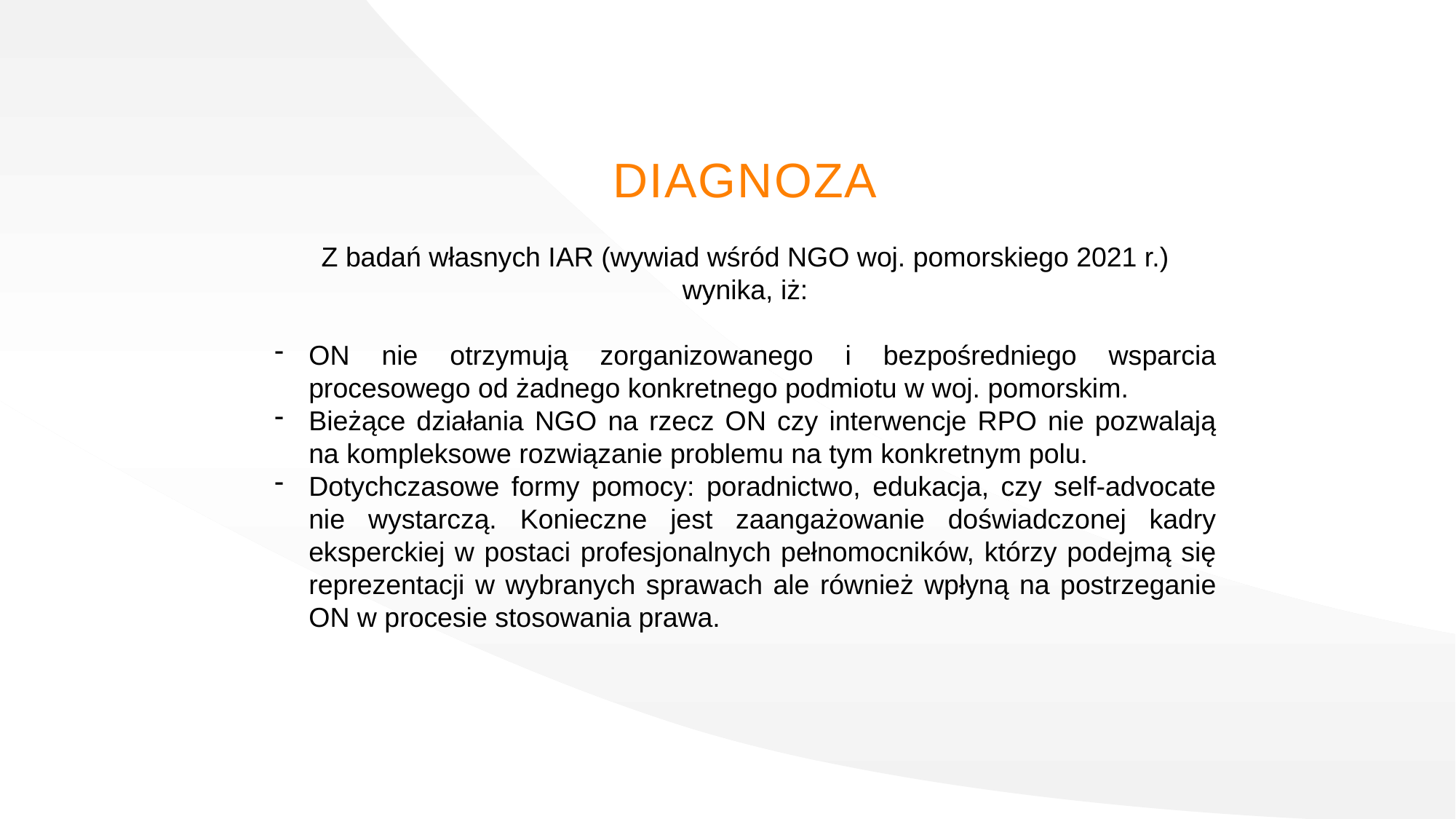

DIAGNOZA

Z badań własnych IAR (wywiad wśród NGO woj. pomorskiego 2021 r.) wynika, iż:

ON nie otrzymują zorganizowanego i bezpośredniego wsparcia procesowego od żadnego konkretnego podmiotu w woj. pomorskim.
Bieżące działania NGO na rzecz ON czy interwencje RPO nie pozwalają na kompleksowe rozwiązanie problemu na tym konkretnym polu.
Dotychczasowe formy pomocy: poradnictwo, edukacja, czy self-advocate nie wystarczą. Konieczne jest zaangażowanie doświadczonej kadry eksperckiej w postaci profesjonalnych pełnomocników, którzy podejmą się reprezentacji w wybranych sprawach ale również wpłyną na postrzeganie ON w procesie stosowania prawa.